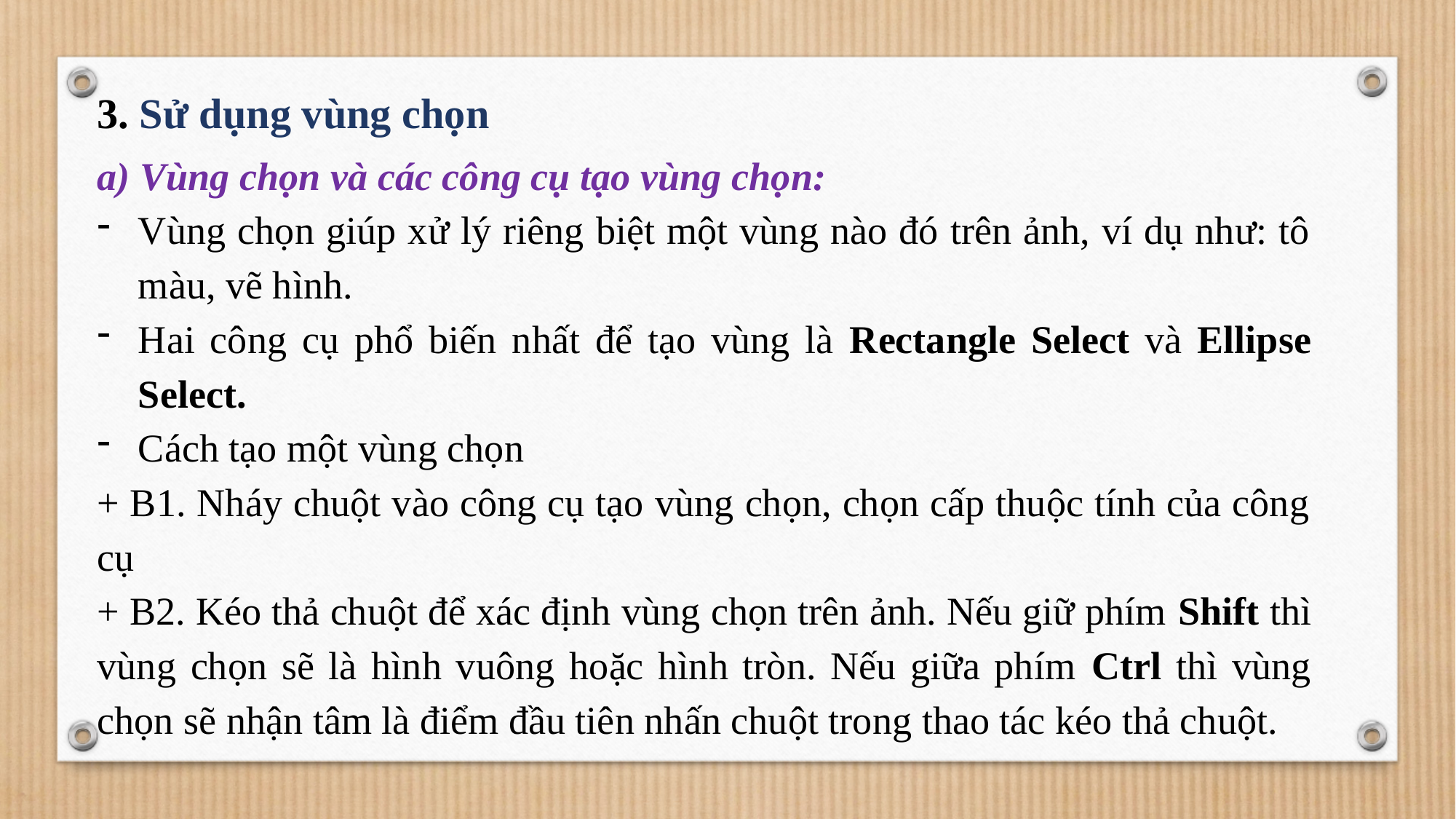

3. Sử dụng vùng chọn
a) Vùng chọn và các công cụ tạo vùng chọn:
Vùng chọn giúp xử lý riêng biệt một vùng nào đó trên ảnh, ví dụ như: tô màu, vẽ hình.
Hai công cụ phổ biến nhất để tạo vùng là Rectangle Select và Ellipse Select.
Cách tạo một vùng chọn
+ B1. Nháy chuột vào công cụ tạo vùng chọn, chọn cấp thuộc tính của công cụ
+ B2. Kéo thả chuột để xác định vùng chọn trên ảnh. Nếu giữ phím Shift thì vùng chọn sẽ là hình vuông hoặc hình tròn. Nếu giữa phím Ctrl thì vùng chọn sẽ nhận tâm là điểm đầu tiên nhấn chuột trong thao tác kéo thả chuột.